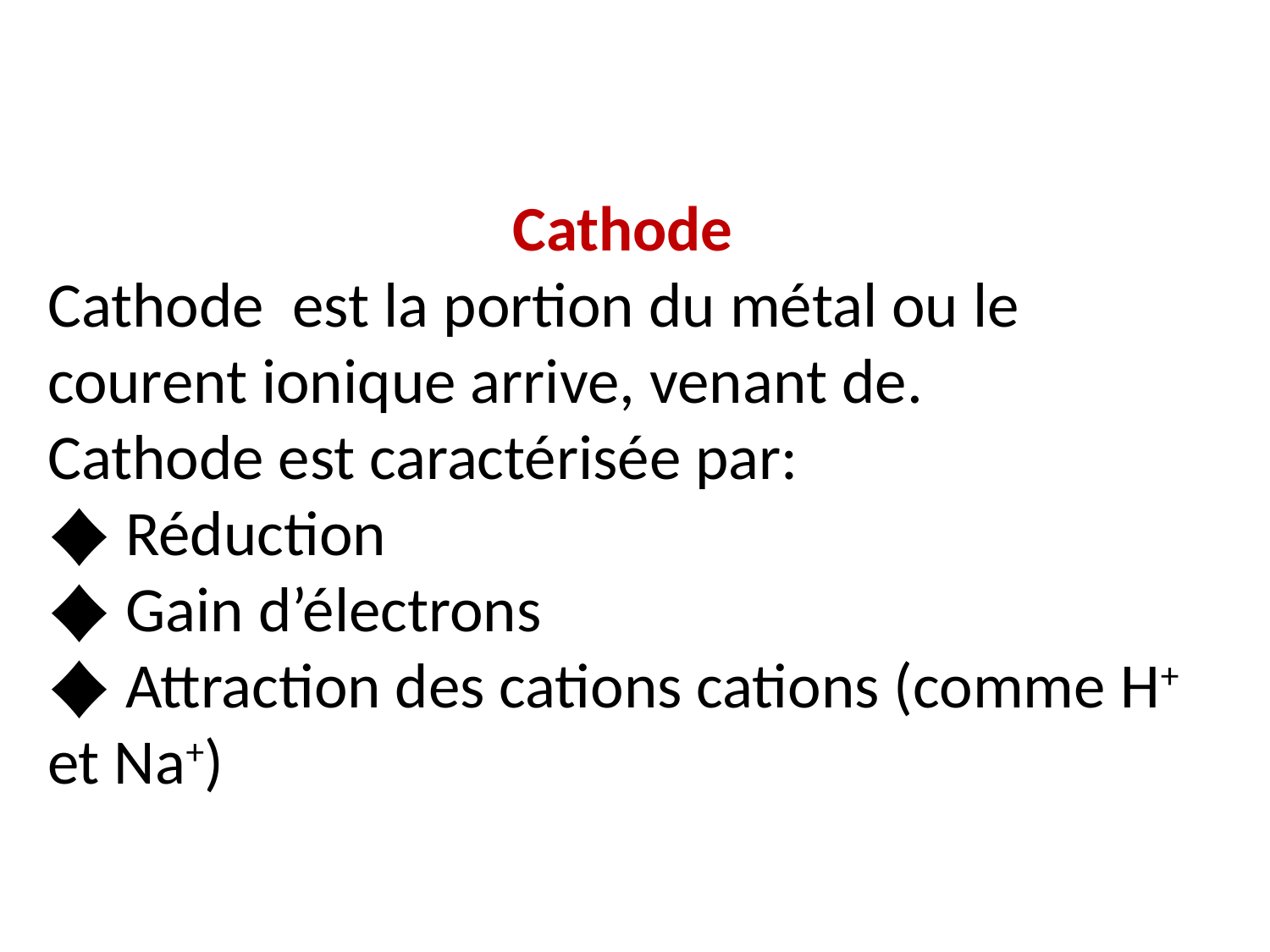

Cathode
Cathode  est la portion du métal ou le courent ionique arrive, venant de.
Cathode est caractérisée par:
♦ Réduction
♦ Gain d’électrons
♦ Attraction des cations cations (comme H+ et Na+)